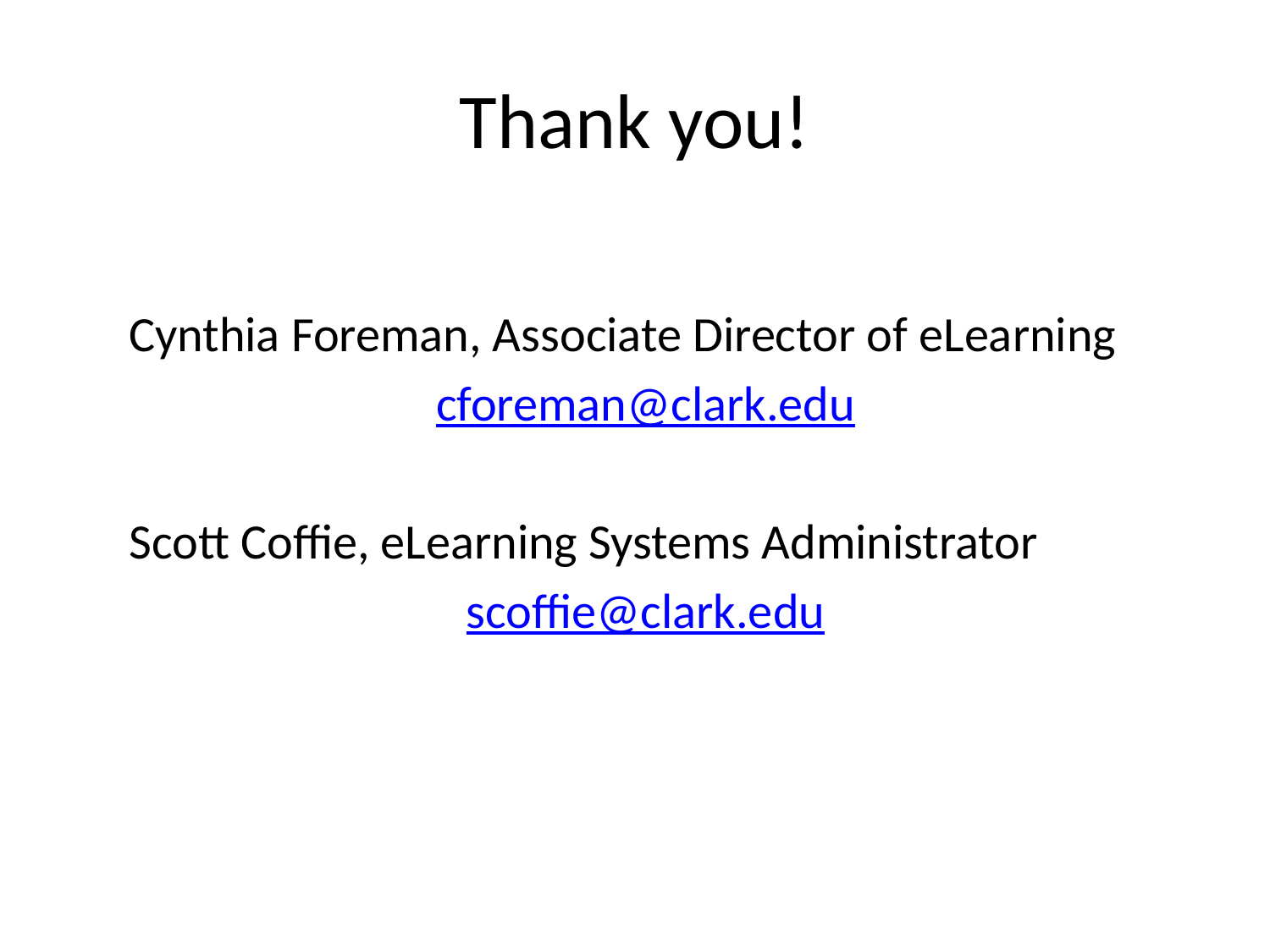

# Thank you!
Cynthia Foreman, Associate Director of eLearning
cforeman@clark.edu

Scott Coffie, eLearning Systems Administrator
scoffie@clark.edu